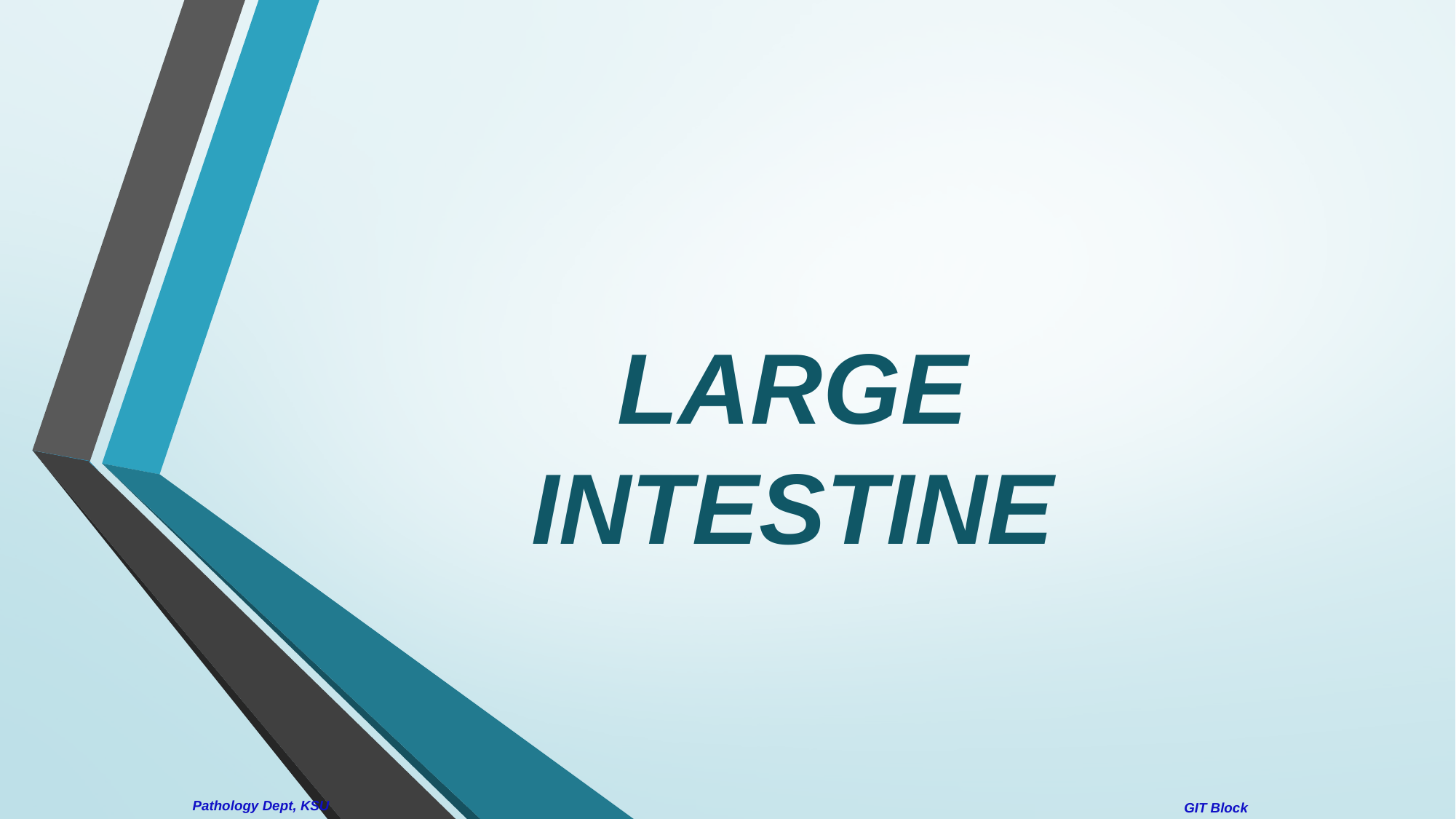

LARGE INTESTINE
Pathology Dept, KSU
GIT Block